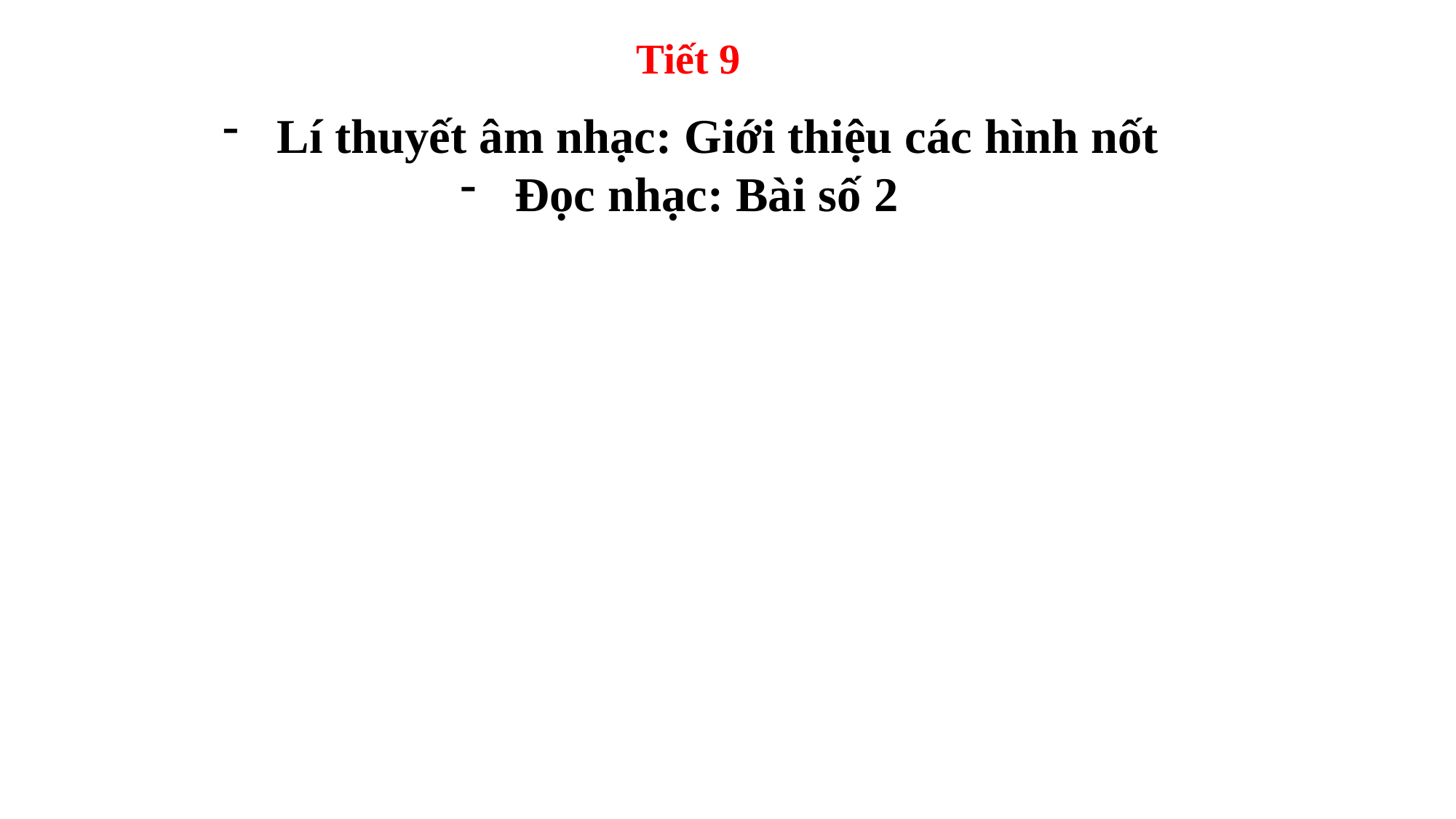

Tiết 9
Lí thuyết âm nhạc: Giới thiệu các hình nốt
Đọc nhạc: Bài số 2